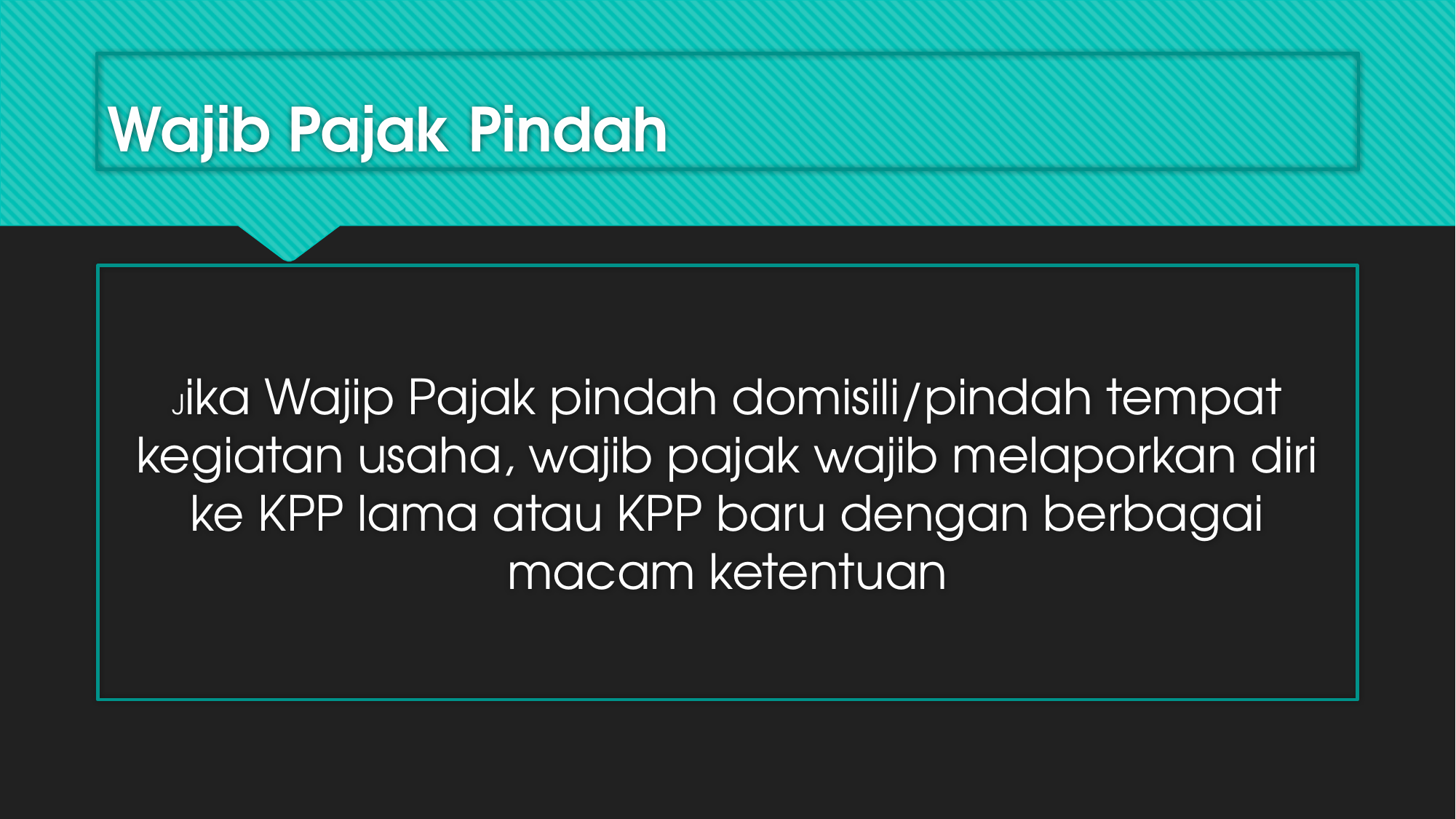

# Wajib Pajak Pindah
Jika Wajip Pajak pindah domisili/pindah tempat kegiatan usaha, wajib pajak wajib melaporkan diri ke KPP lama atau KPP baru dengan berbagai macam ketentuan